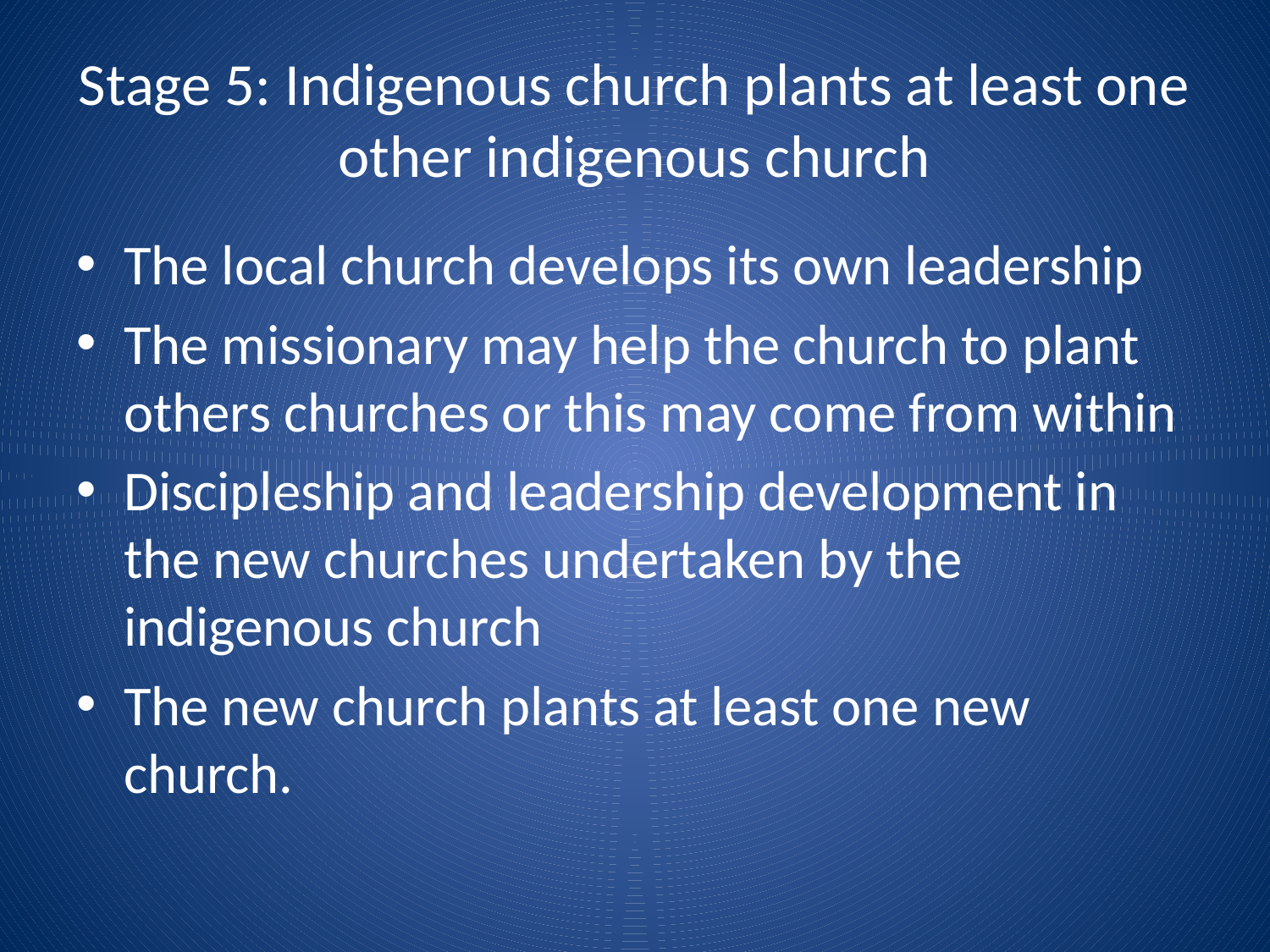

# Stage 5: Indigenous church plants at least one other indigenous church
The local church develops its own leadership
The missionary may help the church to plant others churches or this may come from within
Discipleship and leadership development in the new churches undertaken by the indigenous church
The new church plants at least one new church.